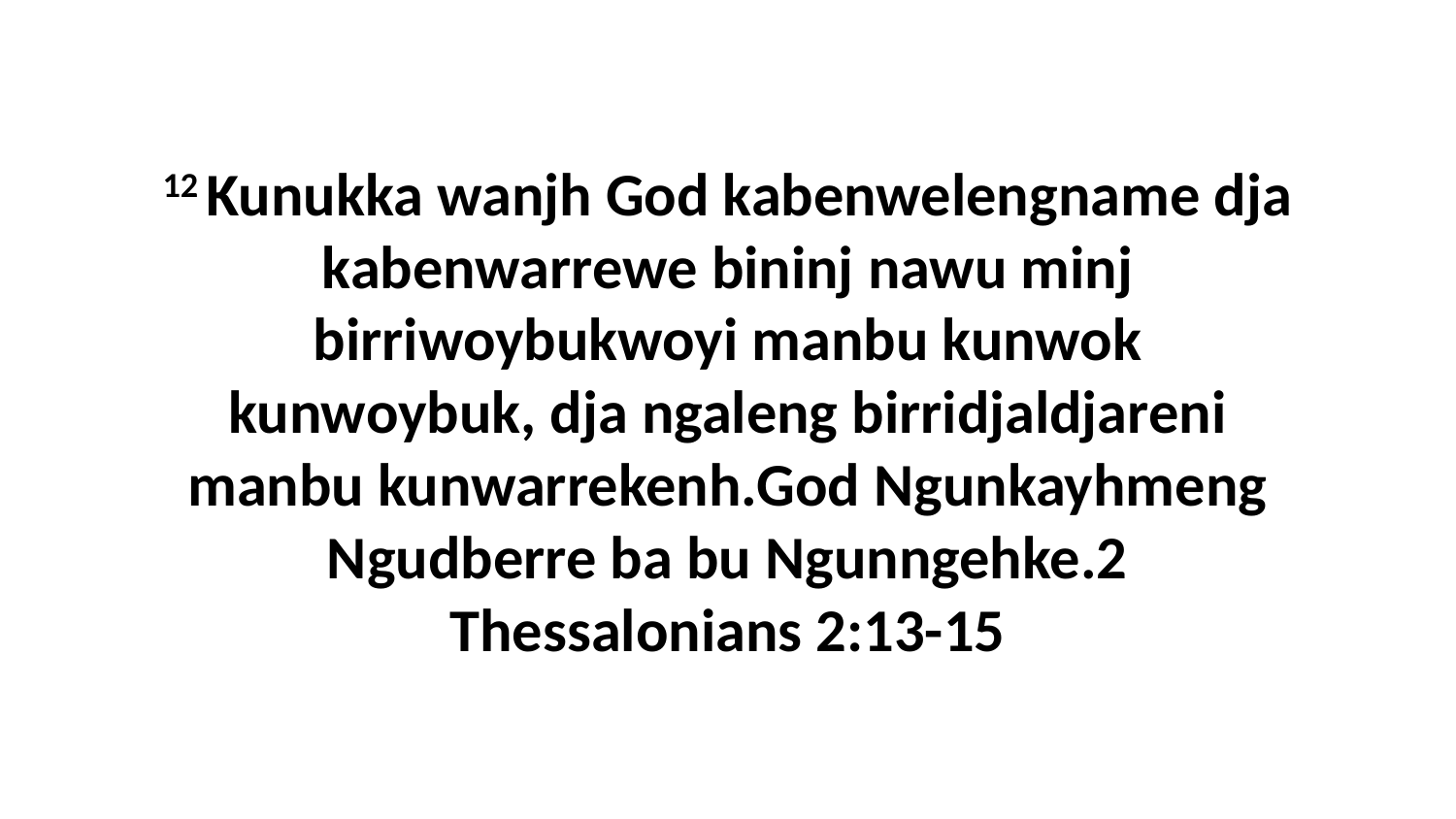

12 Kunukka wanjh God kabenwelengname dja kabenwarrewe bininj nawu minj birriwoybukwoyi manbu kunwok kunwoybuk, dja ngaleng birridjaldjareni manbu kunwarrekenh.God Ngunkayhmeng Ngudberre ba bu Ngunngehke.2 Thessalonians 2:13-15